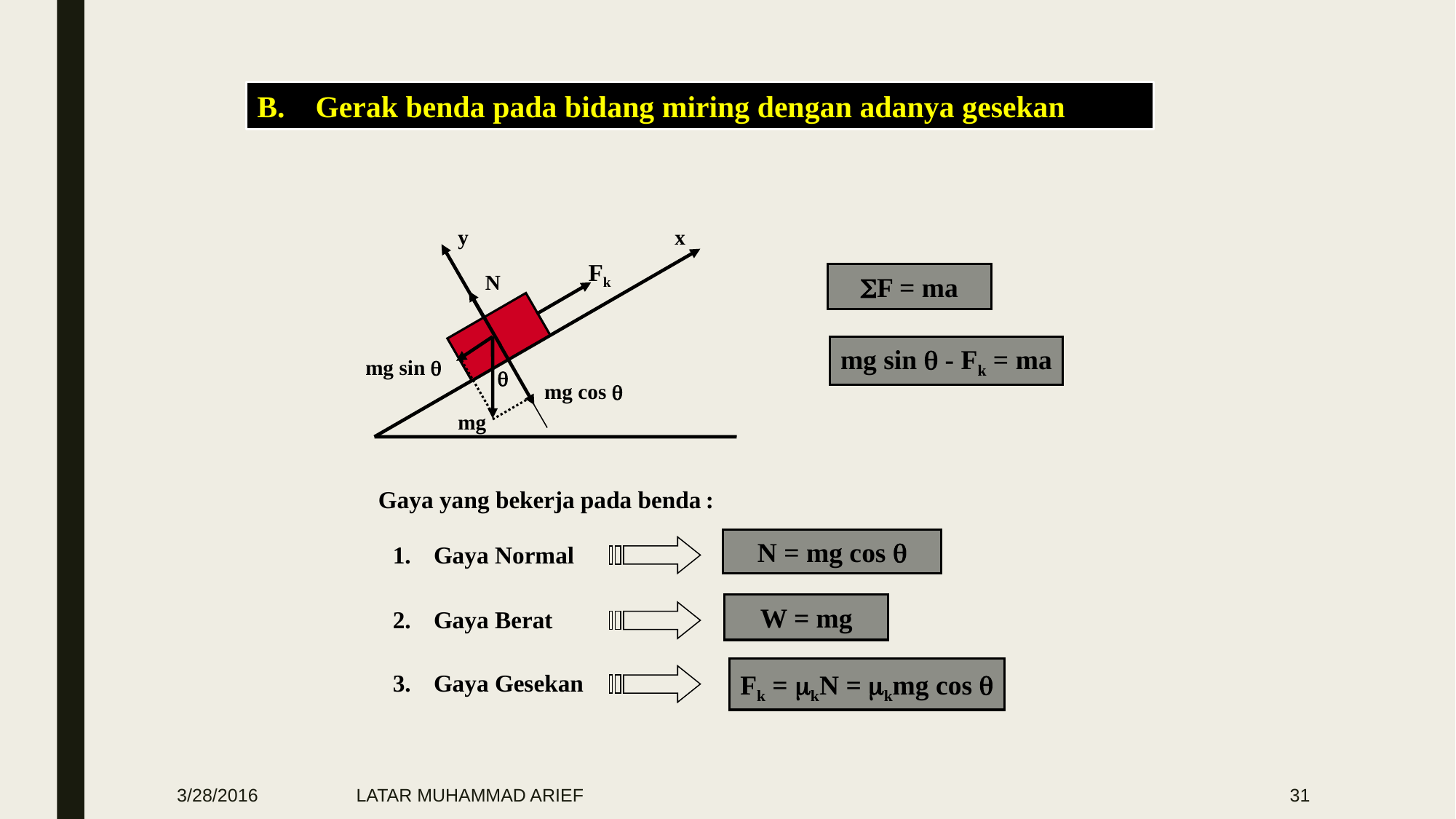

B.    Gerak benda pada bidang miring dengan adanya gesekan
y
x

Fk
N

mg sin θ

θ
mg cos θ

mg

ΣF = ma
mg sin θ - Fk = ma
Gaya yang bekerja pada benda	:
Gaya Normal
N = mg cos θ

Gaya Berat
W = mg

Gaya Gesekan
Fk = μkN = μkmg cos θ

3/28/2016
LATAR MUHAMMAD ARIEF
31